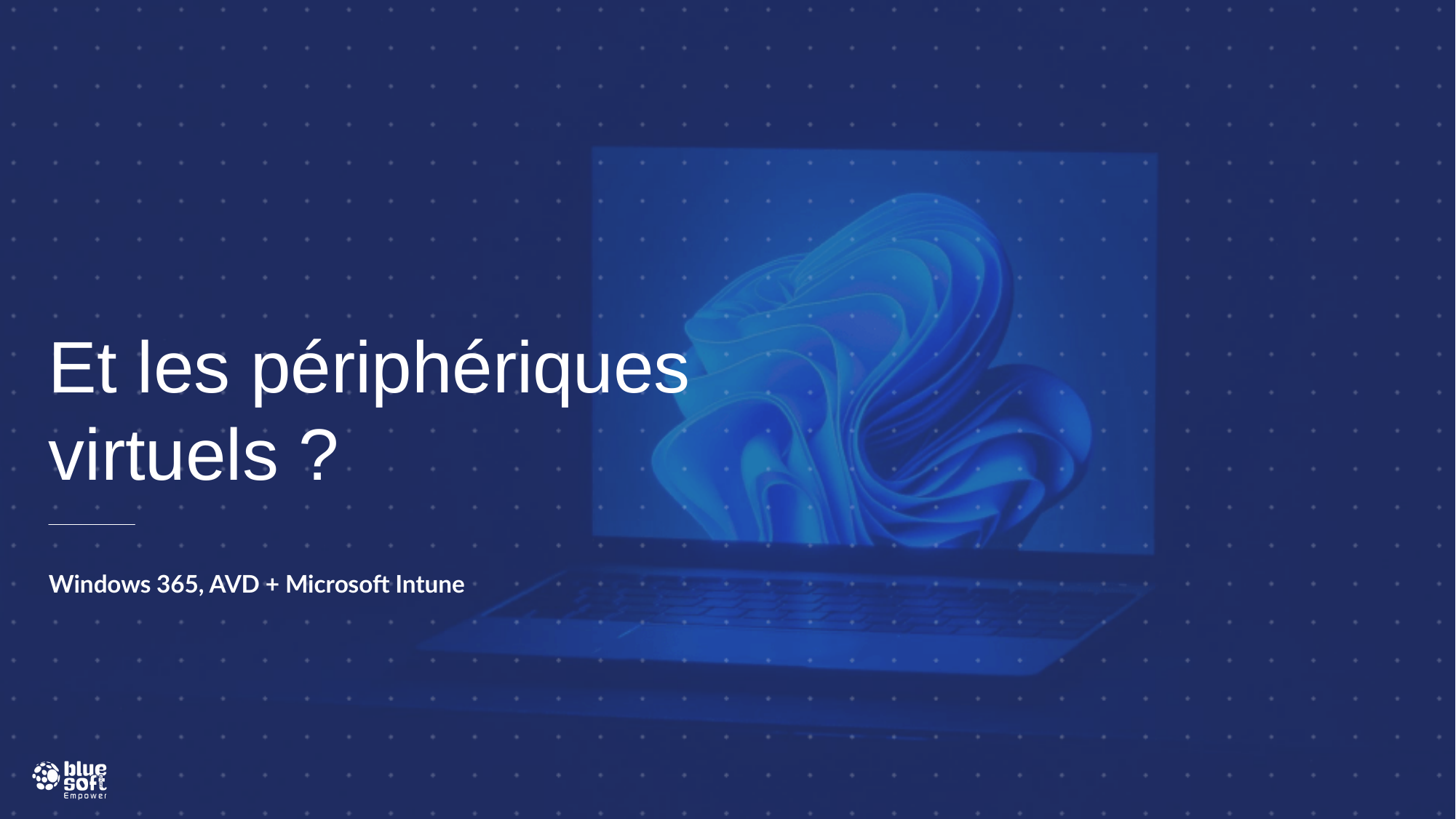

# Et les périphériques virtuels ?
Windows 365, AVD + Microsoft Intune